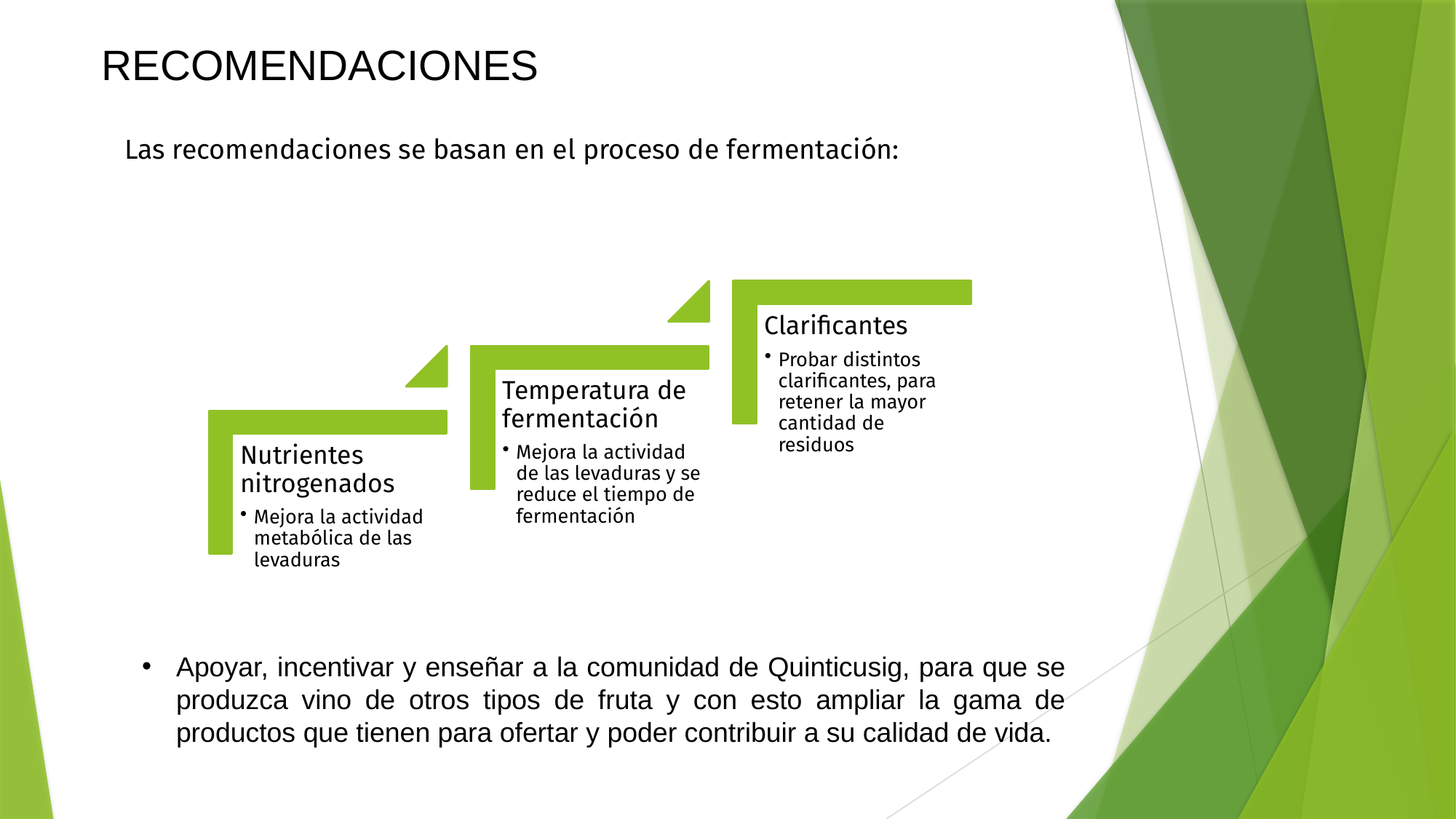

RECOMENDACIONES
Las recomendaciones se basan en el proceso de fermentación:
Nutrientes nitrogenados
Mejora la actividad metabólica de las levaduras
Temperatura de fermentación
Mejora la actividad de las levaduras y se reduce el tiempo de fermentación
Clarificantes
Probar distintos clarificantes, para retener la mayor cantidad de residuos
Apoyar, incentivar y enseñar a la comunidad de Quinticusig, para que se produzca vino de otros tipos de fruta y con esto ampliar la gama de productos que tienen para ofertar y poder contribuir a su calidad de vida.